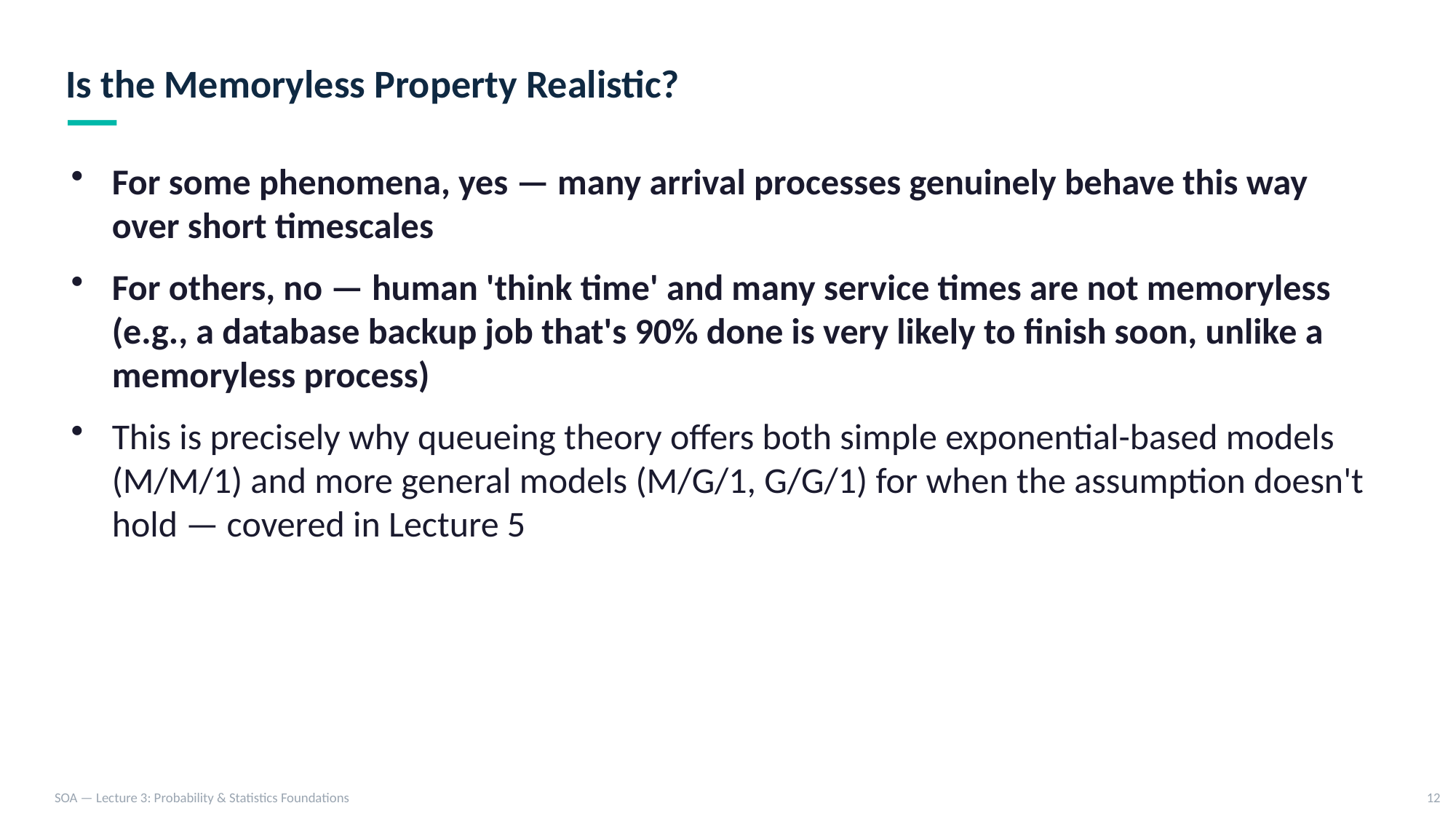

Is the Memoryless Property Realistic?

For some phenomena, yes — many arrival processes genuinely behave this way over short timescales
For others, no — human 'think time' and many service times are not memoryless (e.g., a database backup job that's 90% done is very likely to finish soon, unlike a memoryless process)
This is precisely why queueing theory offers both simple exponential-based models (M/M/1) and more general models (M/G/1, G/G/1) for when the assumption doesn't hold — covered in Lecture 5
SOA — Lecture 3: Probability & Statistics Foundations
12